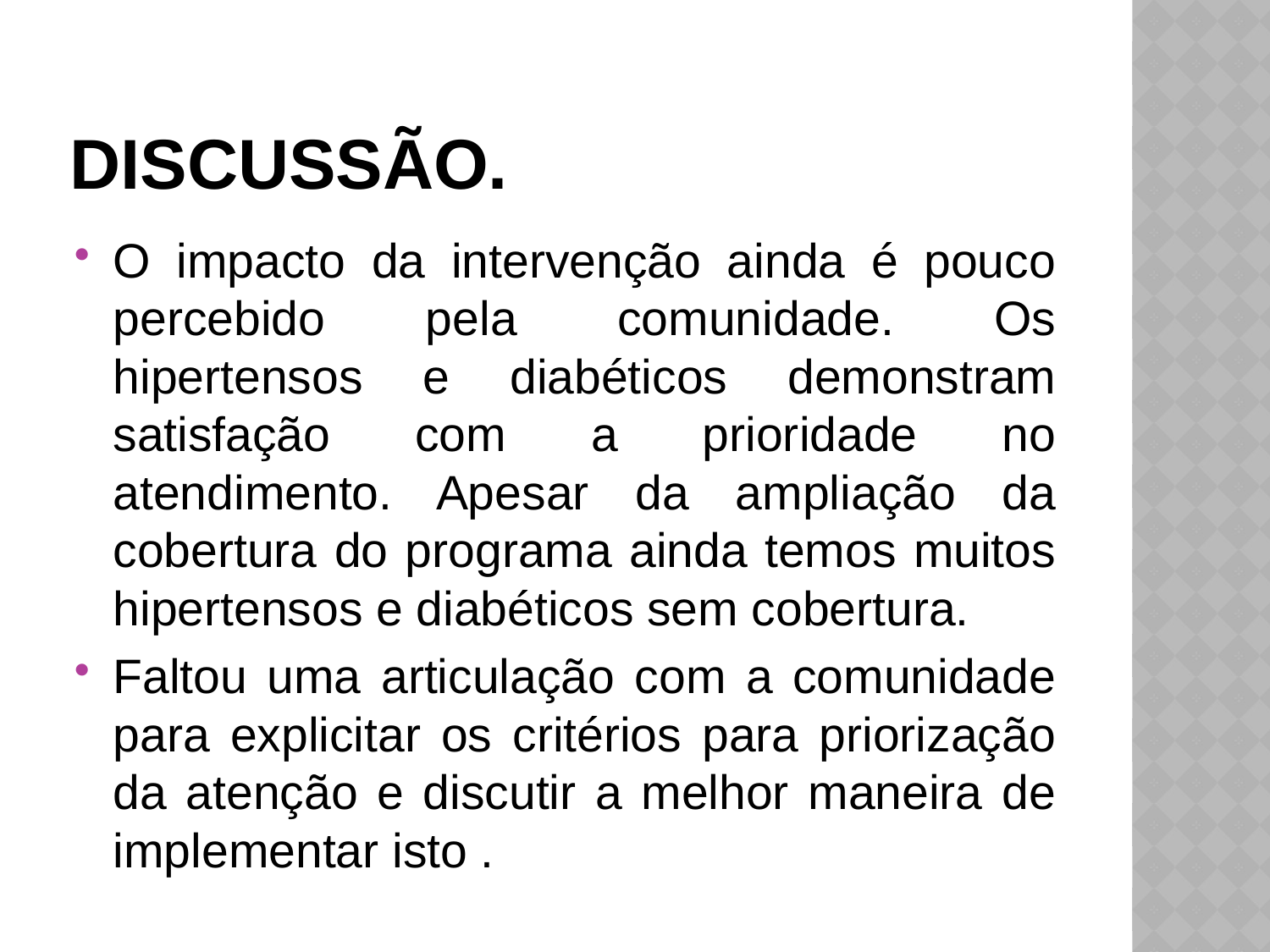

# Discussão.
O impacto da intervenção ainda é pouco percebido pela comunidade. Os hipertensos e diabéticos demonstram satisfação com a prioridade no atendimento. Apesar da ampliação da cobertura do programa ainda temos muitos hipertensos e diabéticos sem cobertura.
Faltou uma articulação com a comunidade para explicitar os critérios para priorização da atenção e discutir a melhor maneira de implementar isto .